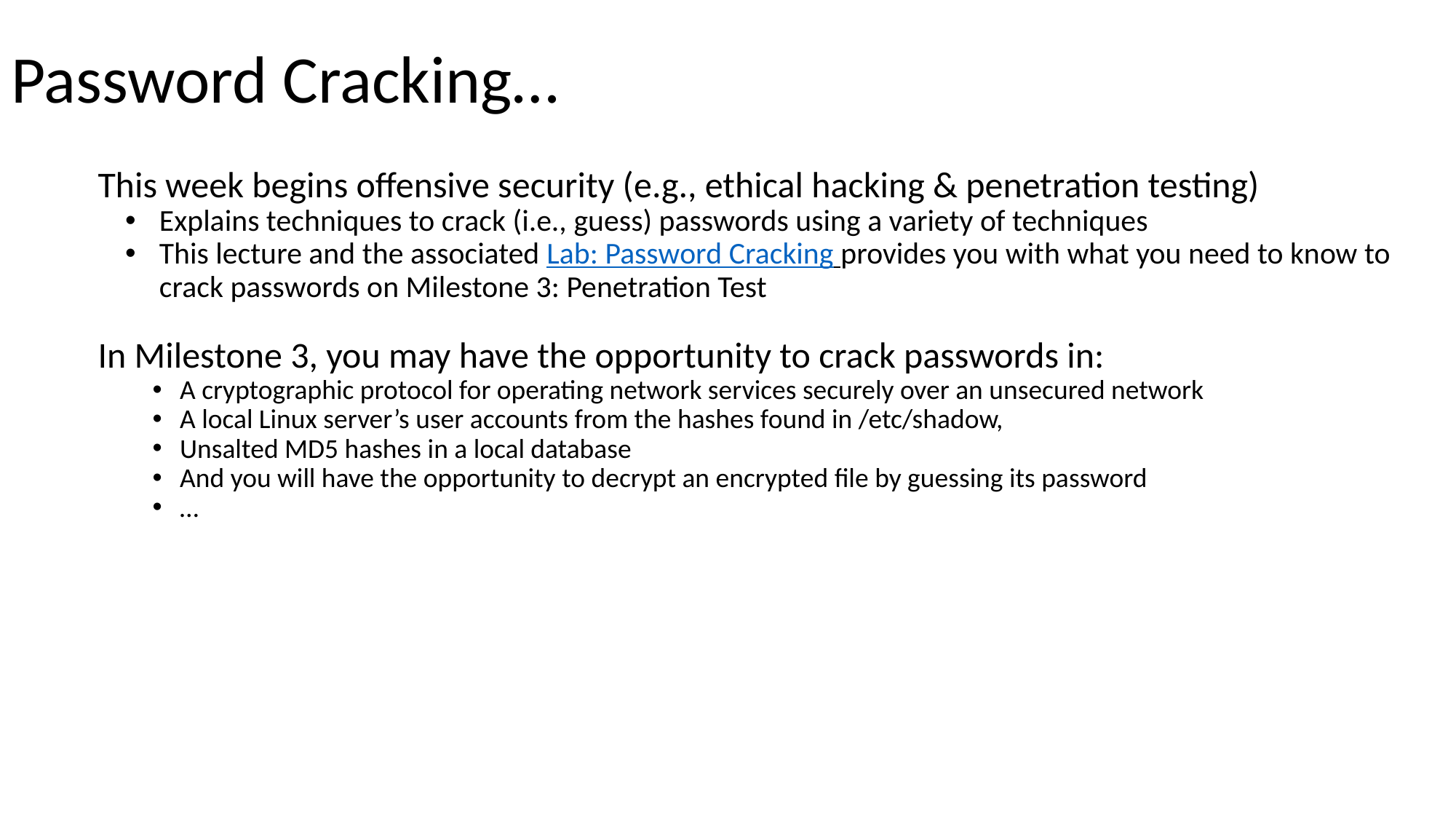

# Password Cracking…
This week begins offensive security (e.g., ethical hacking & penetration testing)
Explains techniques to crack (i.e., guess) passwords using a variety of techniques
This lecture and the associated Lab: Password Cracking provides you with what you need to know to crack passwords on Milestone 3: Penetration Test

In Milestone 3, you may have the opportunity to crack passwords in:
A cryptographic protocol for operating network services securely over an unsecured network
A local Linux server’s user accounts from the hashes found in /etc/shadow,
Unsalted MD5 hashes in a local database
And you will have the opportunity to decrypt an encrypted file by guessing its password
…